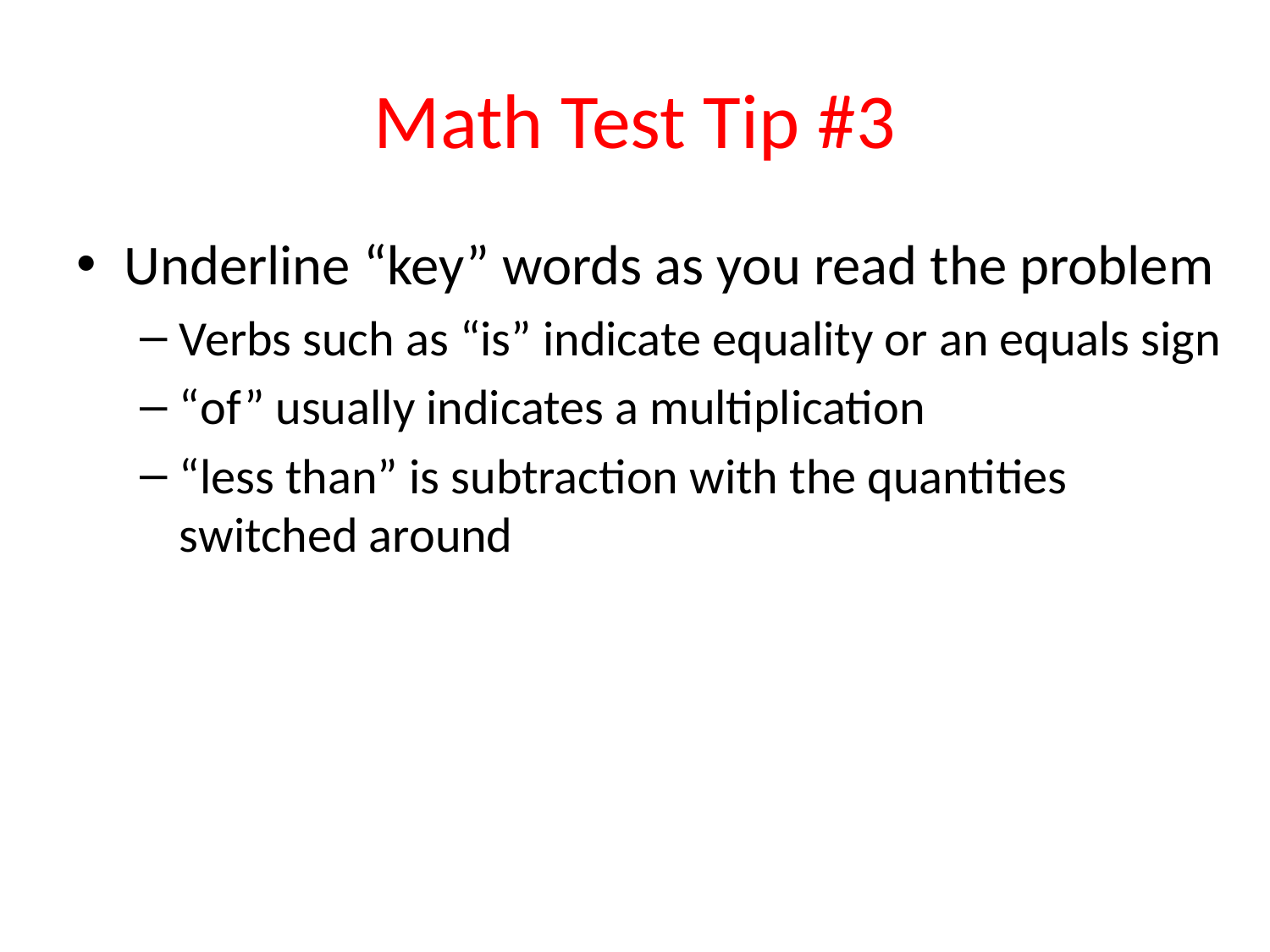

# Math Test Tip #3
Underline “key” words as you read the problem
Verbs such as “is” indicate equality or an equals sign
“of” usually indicates a multiplication
“less than” is subtraction with the quantities switched around